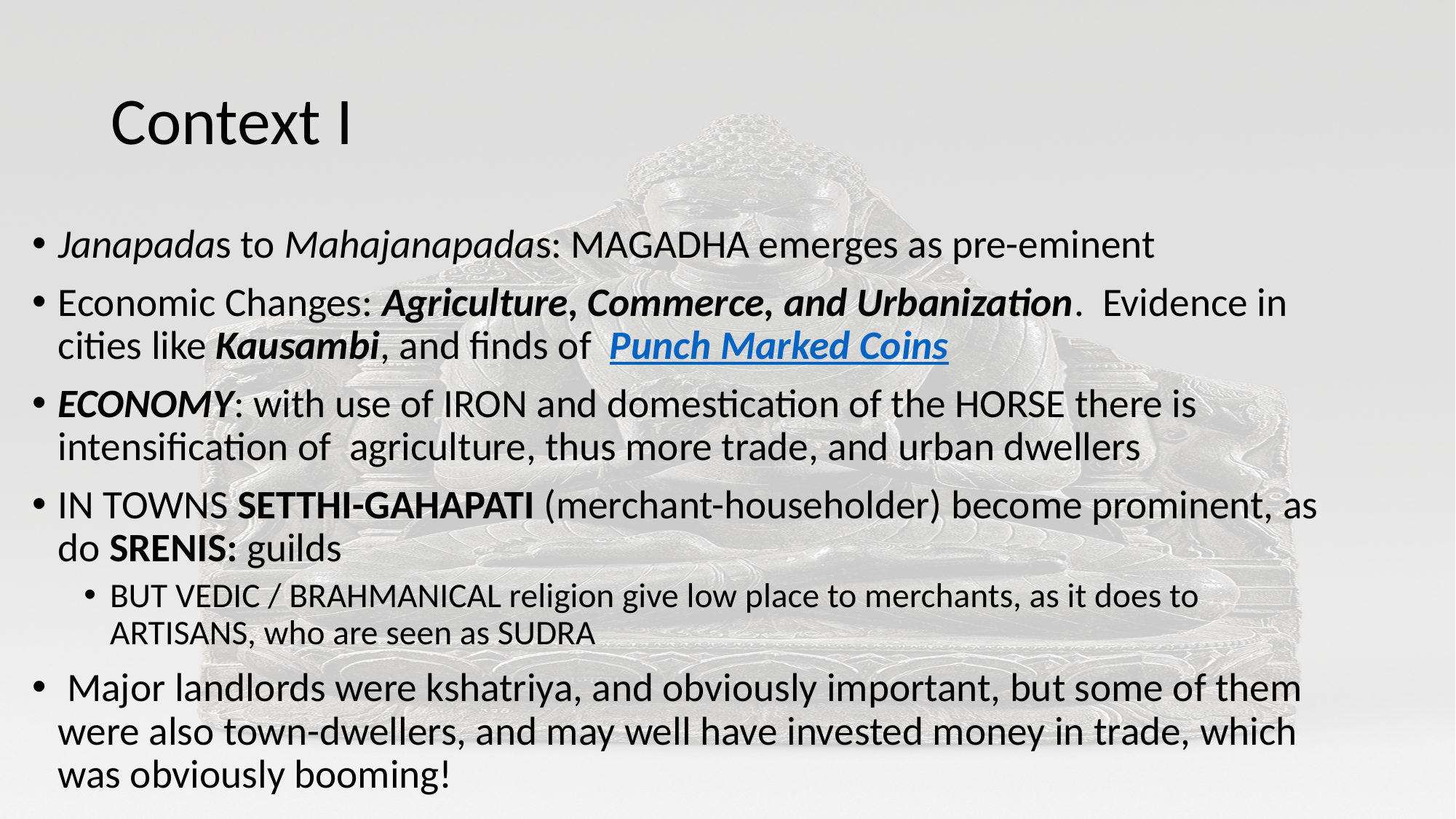

# Context I
Janapadas to Mahajanapadas: MAGADHA emerges as pre-eminent
Economic Changes: Agriculture, Commerce, and Urbanization.  Evidence in cities like Kausambi, and finds of  Punch Marked Coins
ECONOMY: with use of IRON and domestication of the HORSE there is intensification of  agriculture, thus more trade, and urban dwellers
IN TOWNS SETTHI-GAHAPATI (merchant-householder) become prominent, as do SRENIS: guilds
BUT VEDIC / BRAHMANICAL religion give low place to merchants, as it does to ARTISANS, who are seen as SUDRA
 Major landlords were kshatriya, and obviously important, but some of them were also town-dwellers, and may well have invested money in trade, which was obviously booming!